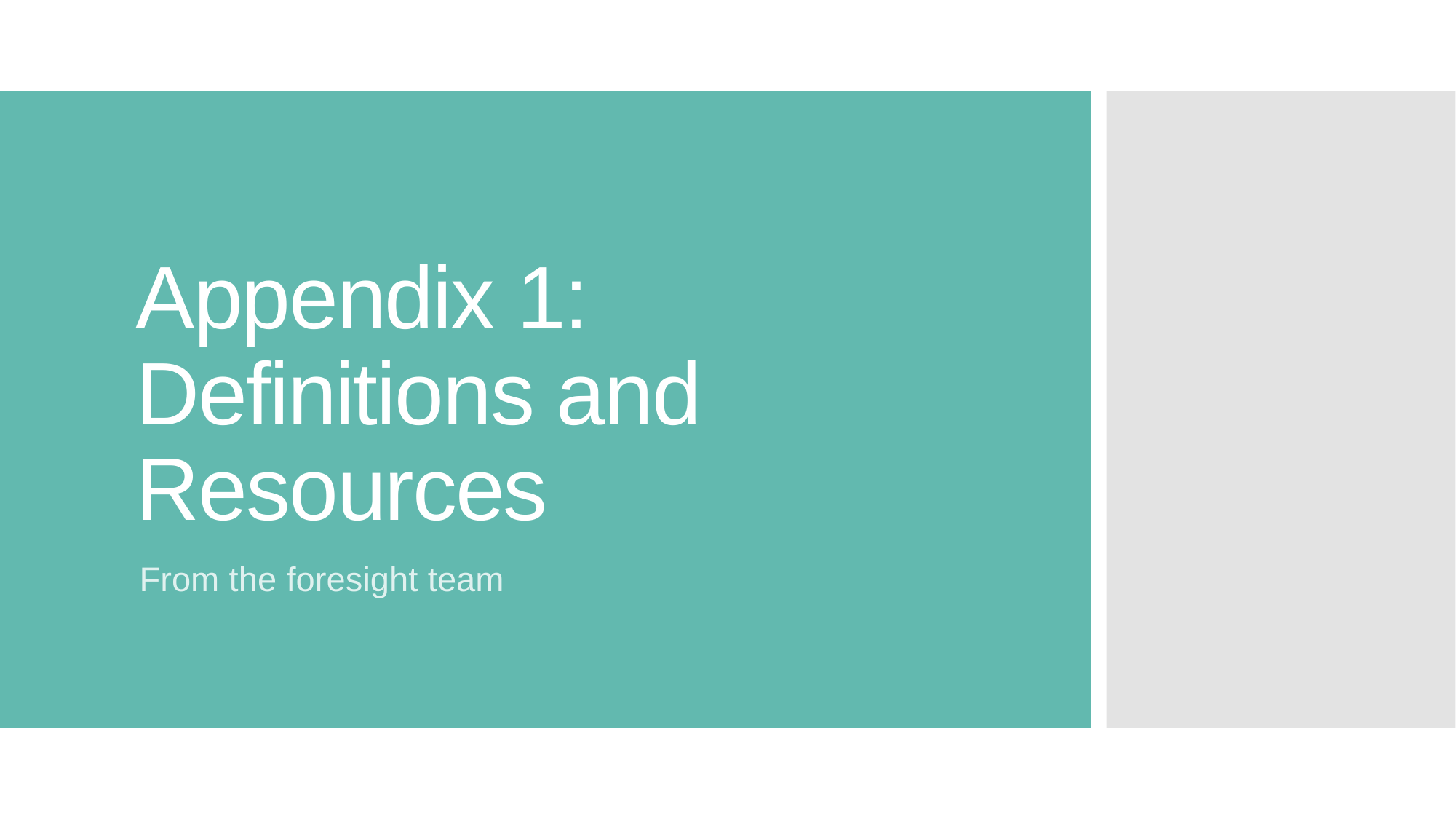

# Appendix 1: Definitions and Resources
From the foresight team